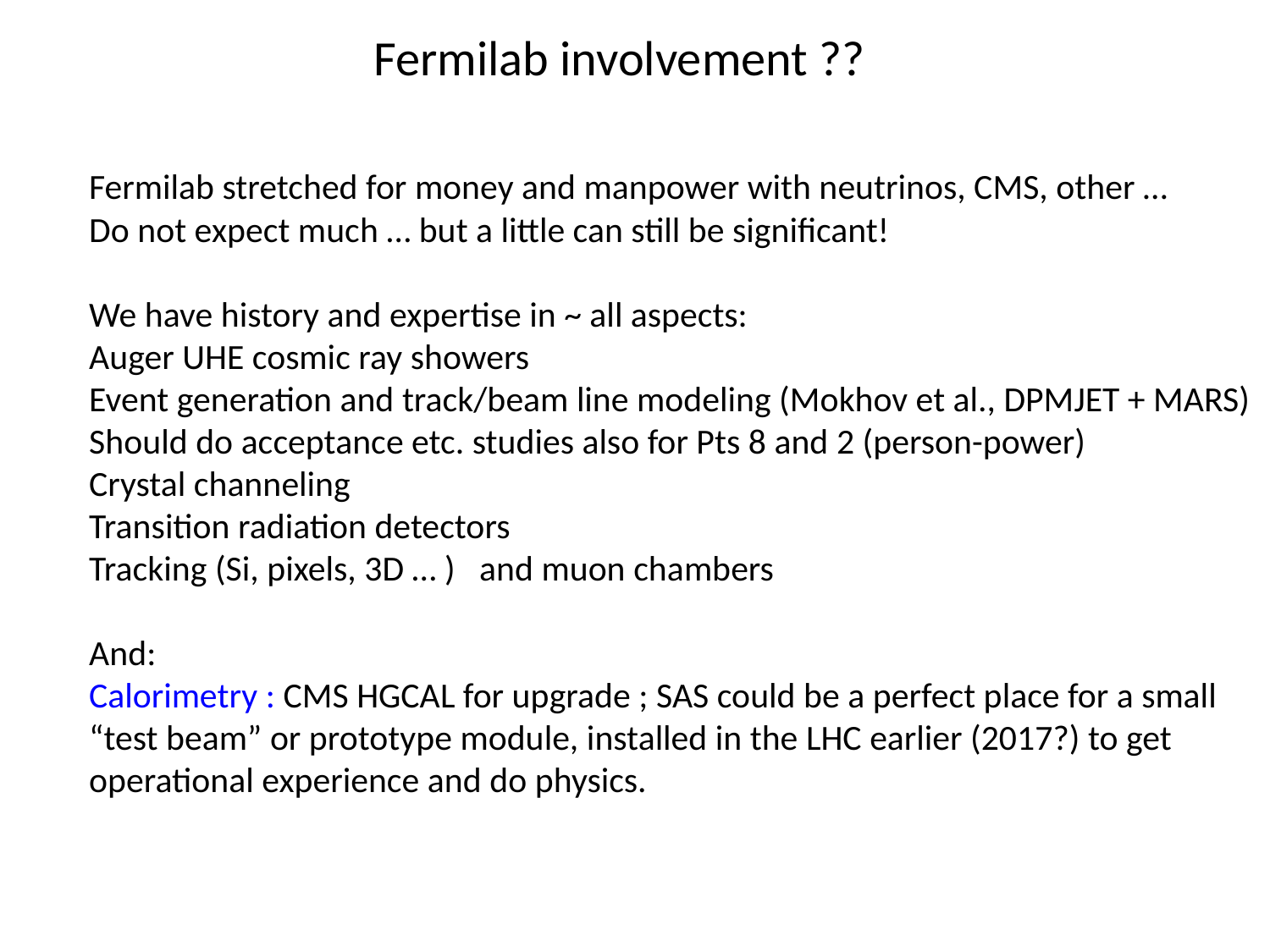

Fermilab involvement ??
Fermilab stretched for money and manpower with neutrinos, CMS, other …
Do not expect much … but a little can still be significant!

We have history and expertise in ~ all aspects:
Auger UHE cosmic ray showers
Event generation and track/beam line modeling (Mokhov et al., DPMJET + MARS)
Should do acceptance etc. studies also for Pts 8 and 2 (person-power)
Crystal channeling
Transition radiation detectors
Tracking (Si, pixels, 3D … )   and muon chambers

And:
Calorimetry : CMS HGCAL for upgrade ; SAS could be a perfect place for a small
“test beam” or prototype module, installed in the LHC earlier (2017?) to get
operational experience and do physics.